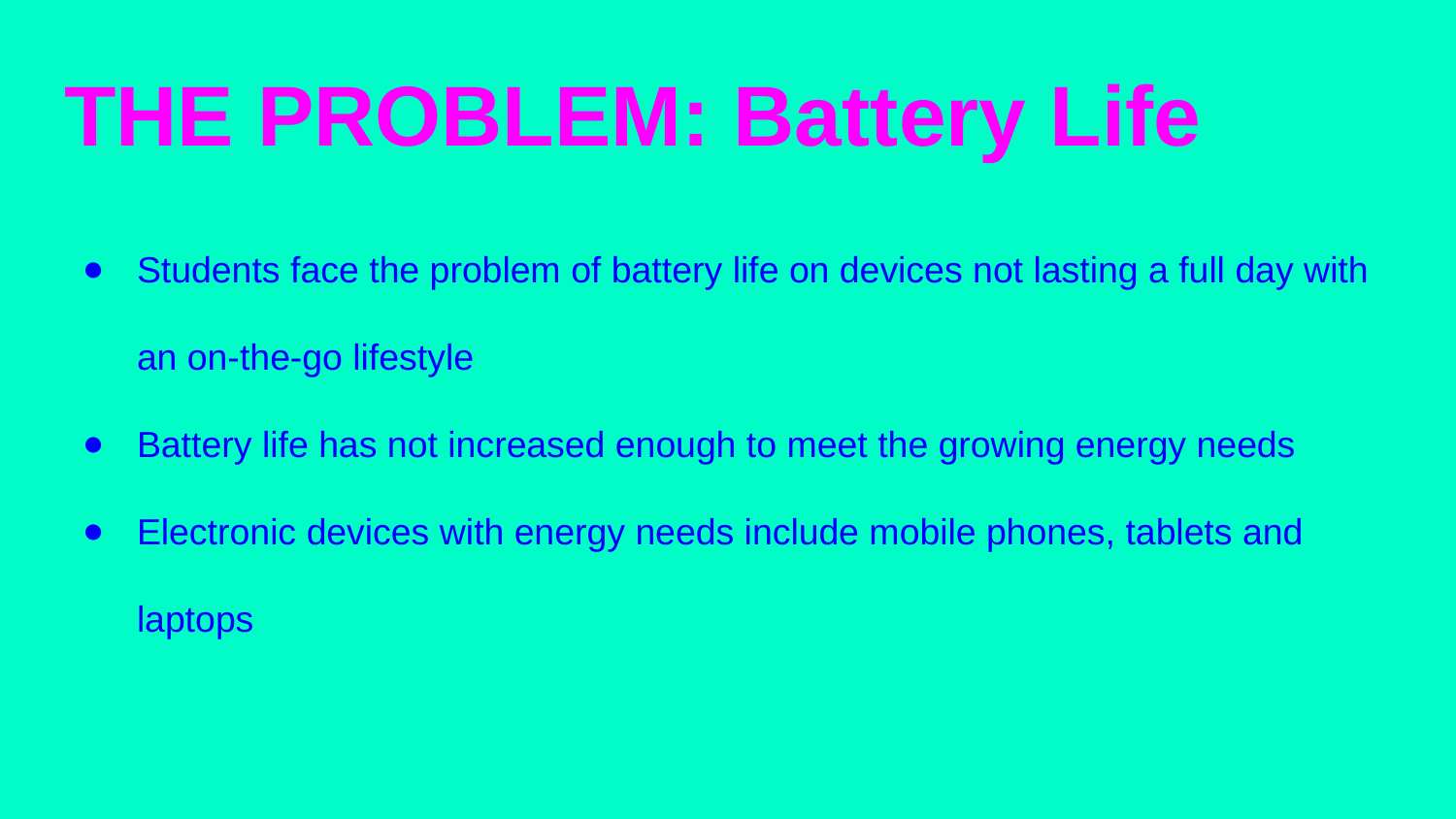

# THE PROBLEM: Battery Life
Students face the problem of battery life on devices not lasting a full day with an on-the-go lifestyle
Battery life has not increased enough to meet the growing energy needs
Electronic devices with energy needs include mobile phones, tablets and laptops